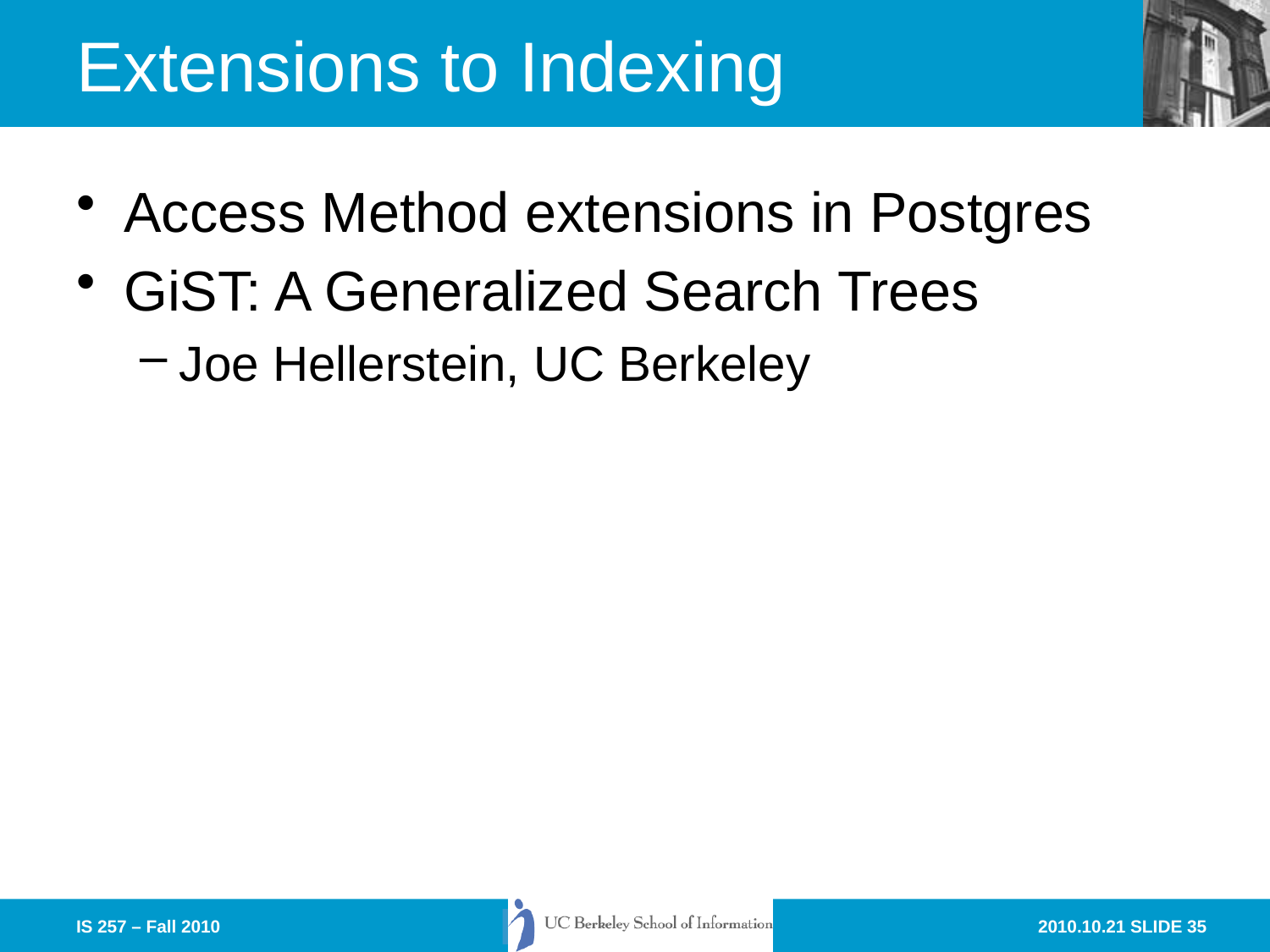

# Extensions to Indexing
Access Method extensions in Postgres
GiST: A Generalized Search Trees
Joe Hellerstein, UC Berkeley

IS 257 – Fall 2010